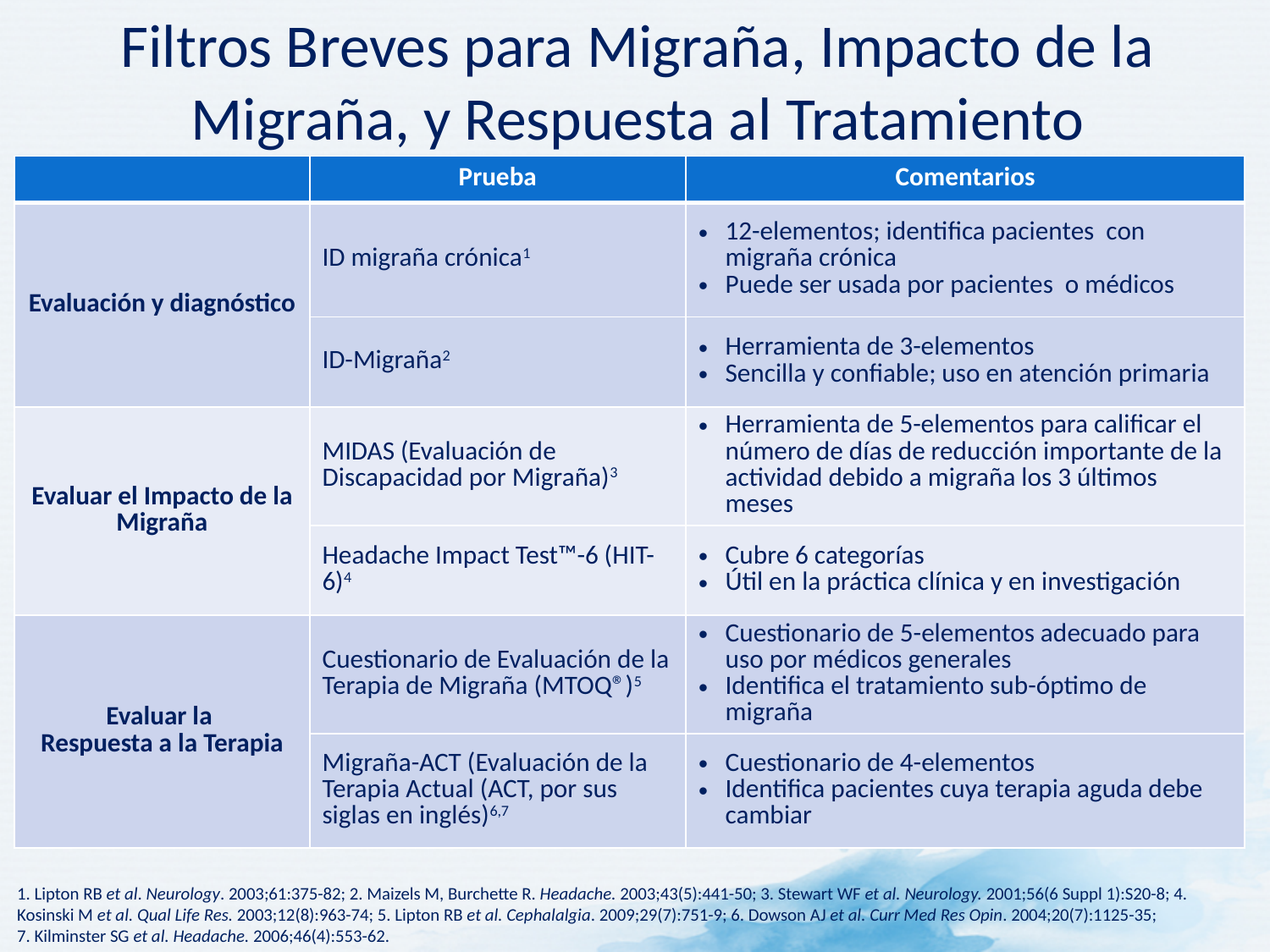

# Filtros Breves para Migraña, Impacto de la Migraña, y Respuesta al Tratamiento
|  | Prueba | Comentarios |
| --- | --- | --- |
| Evaluación y diagnóstico | ID migraña crónica1 | 12-elementos; identifica pacientes con migraña crónica Puede ser usada por pacientes o médicos |
|  | ID-Migraña2 | Herramienta de 3-elementos Sencilla y confiable; uso en atención primaria |
| Evaluar el Impacto de la Migraña | MIDAS (Evaluación de Discapacidad por Migraña)3 | Herramienta de 5-elementos para calificar el número de días de reducción importante de la actividad debido a migraña los 3 últimos meses |
|  | Headache Impact Test™-6 (HIT-6)4 | Cubre 6 categorías Útil en la práctica clínica y en investigación |
| Evaluar la Respuesta a la Terapia | Cuestionario de Evaluación de la Terapia de Migraña (MTOQ®)5 | Cuestionario de 5-elementos adecuado para uso por médicos generales Identifica el tratamiento sub-óptimo de migraña |
|  | Migraña-ACT (Evaluación de la Terapia Actual (ACT, por sus siglas en inglés)6,7 | Cuestionario de 4-elementos Identifica pacientes cuya terapia aguda debe cambiar |
1. Lipton RB et al. Neurology. 2003;61:375-82; 2. Maizels M, Burchette R. Headache. 2003;43(5):441-50; 3. Stewart WF et al. Neurology. 2001;56(6 Suppl 1):S20-8; 4. Kosinski M et al. Qual Life Res. 2003;12(8):963-74; 5. Lipton RB et al. Cephalalgia. 2009;29(7):751-9; 6. Dowson AJ et al. Curr Med Res Opin. 2004;20(7):1125-35;
7. Kilminster SG et al. Headache. 2006;46(4):553-62.